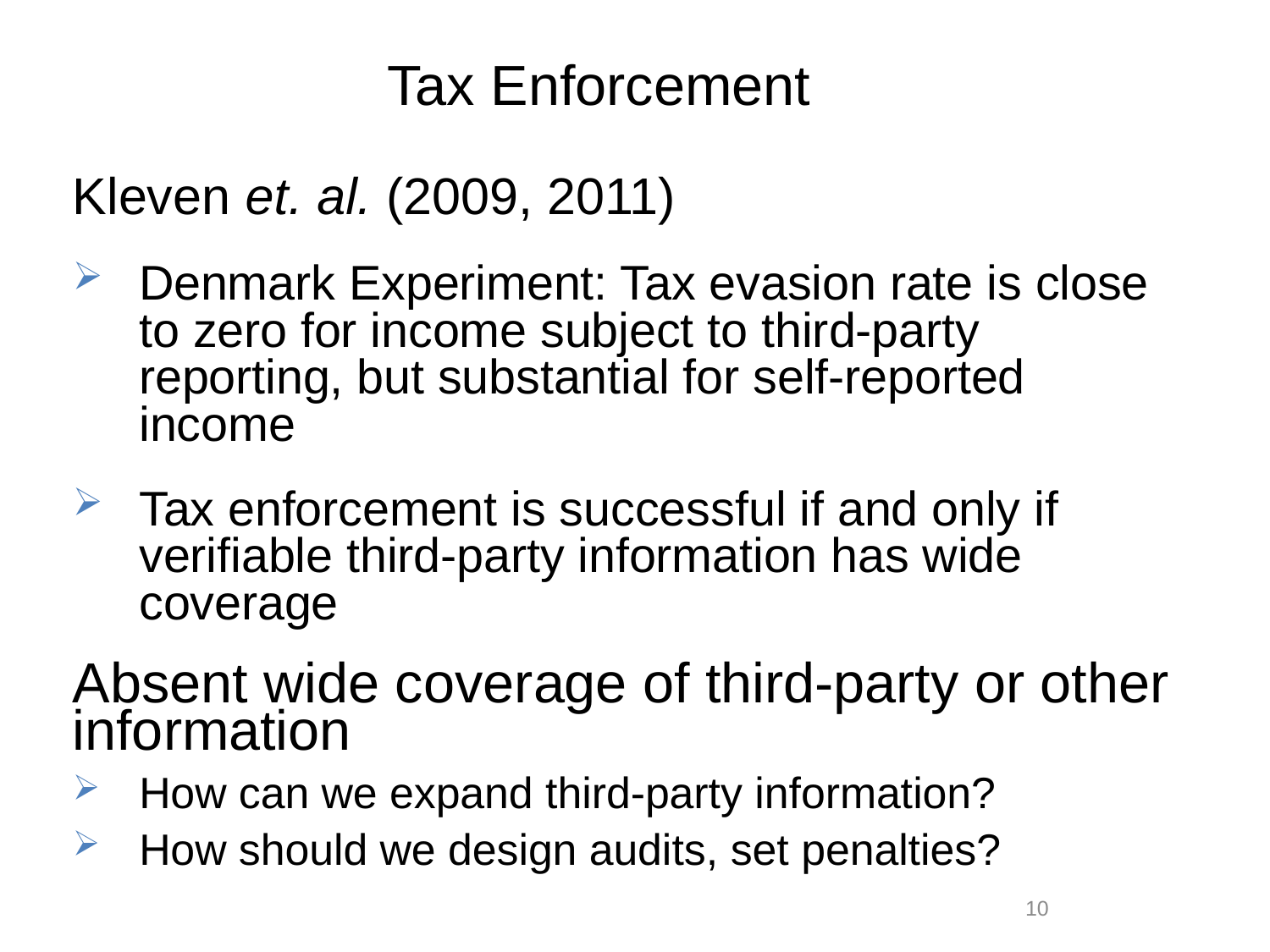

# Tax Enforcement
Kleven et. al. (2009, 2011)
Denmark Experiment: Tax evasion rate is close to zero for income subject to third-party reporting, but substantial for self-reported income
Tax enforcement is successful if and only if verifiable third-party information has wide coverage
Absent wide coverage of third-party or other information
How can we expand third-party information?
How should we design audits, set penalties?
10